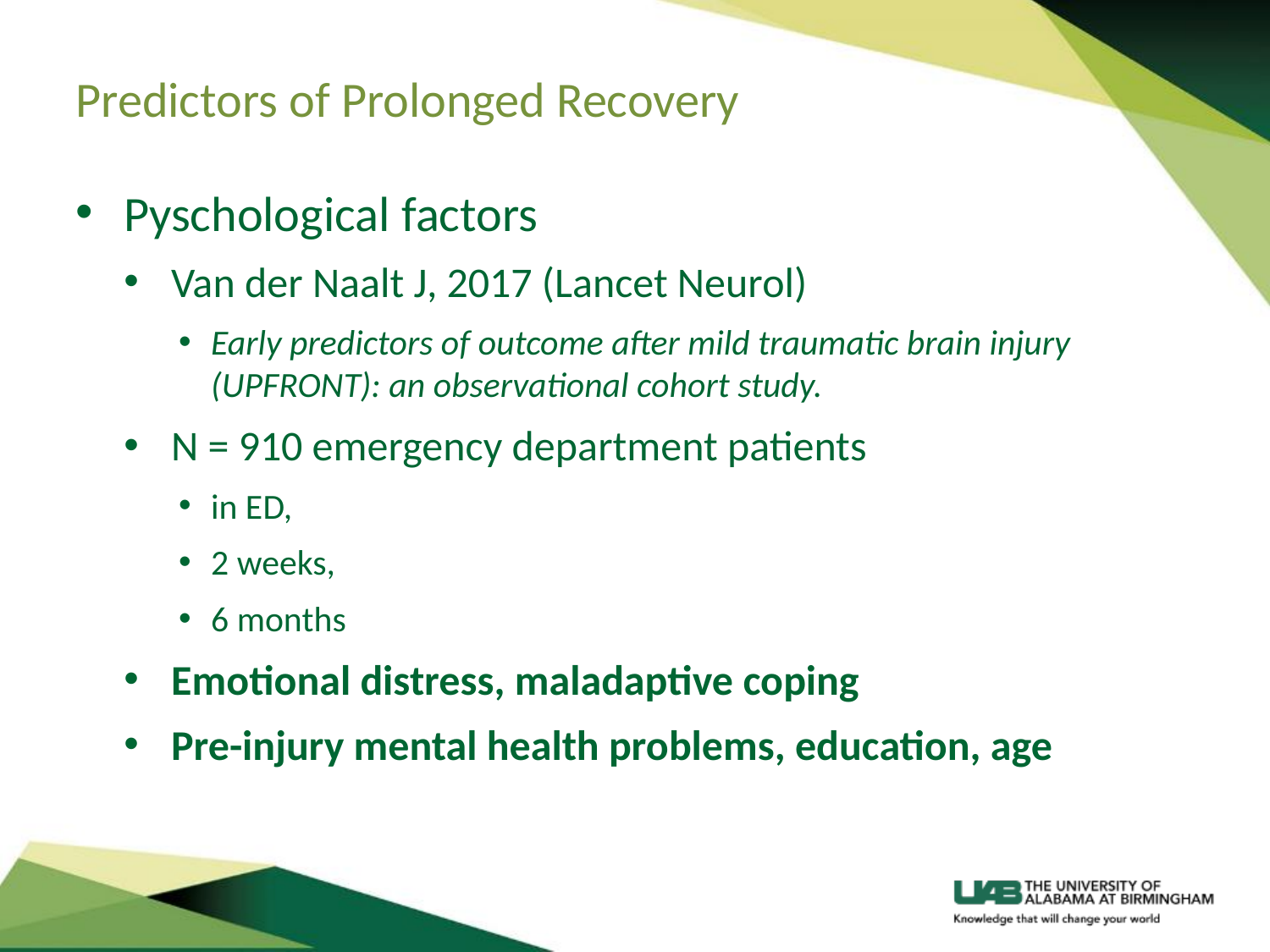

# Predictors of Prolonged Recovery
Pyschological factors
Van der Naalt J, 2017 (Lancet Neurol)
Early predictors of outcome after mild traumatic brain injury (UPFRONT): an observational cohort study.
N = 910 emergency department patients
in ED,
2 weeks,
6 months
Emotional distress, maladaptive coping
Pre-injury mental health problems, education, age